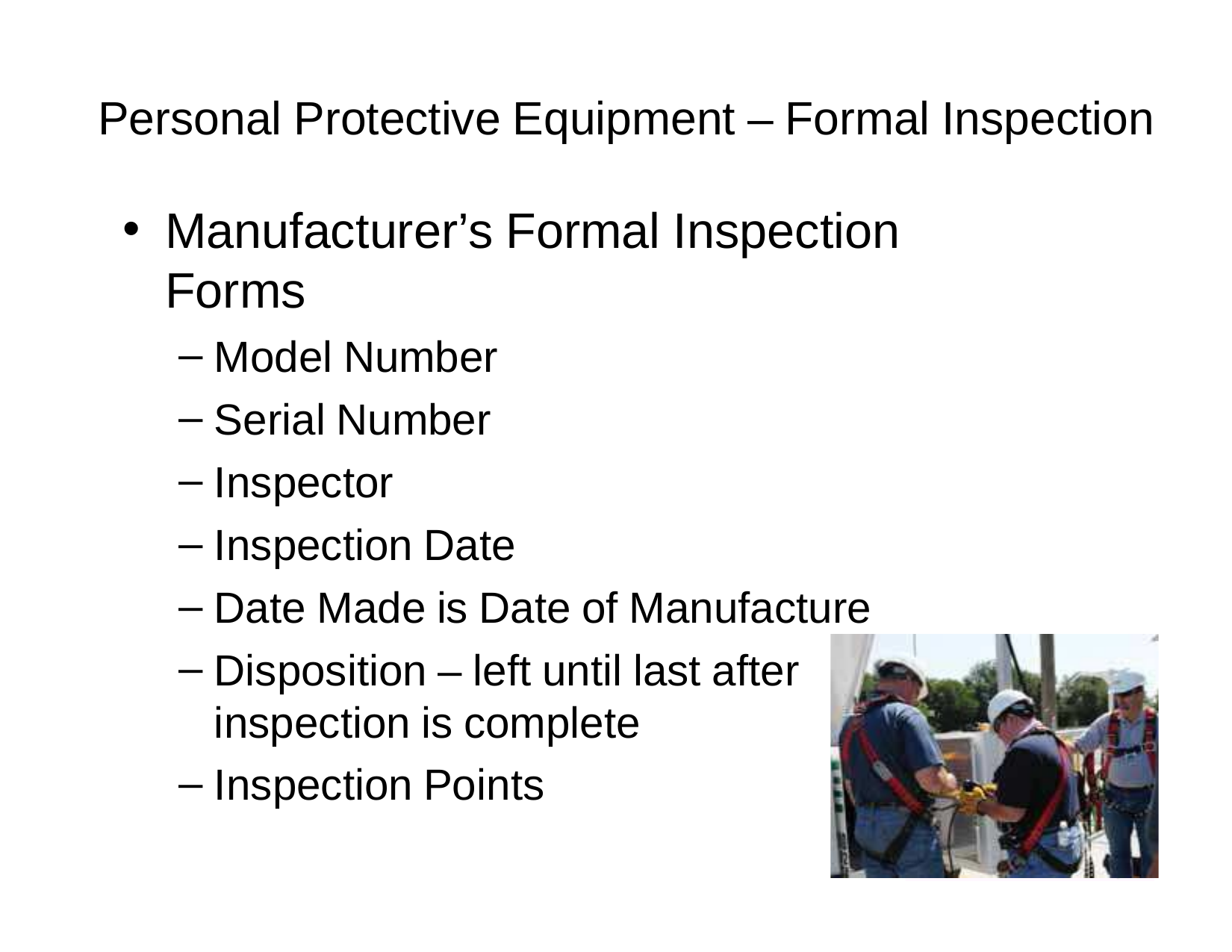

# Personal Protective Equipment – Formal Inspection
Manufacturer’s Formal Inspection Forms

Model Number

Serial Number

Inspector

Inspection Date

Date Made is Date of Manufacture

Disposition – left until last after inspection is complete

Inspection Points